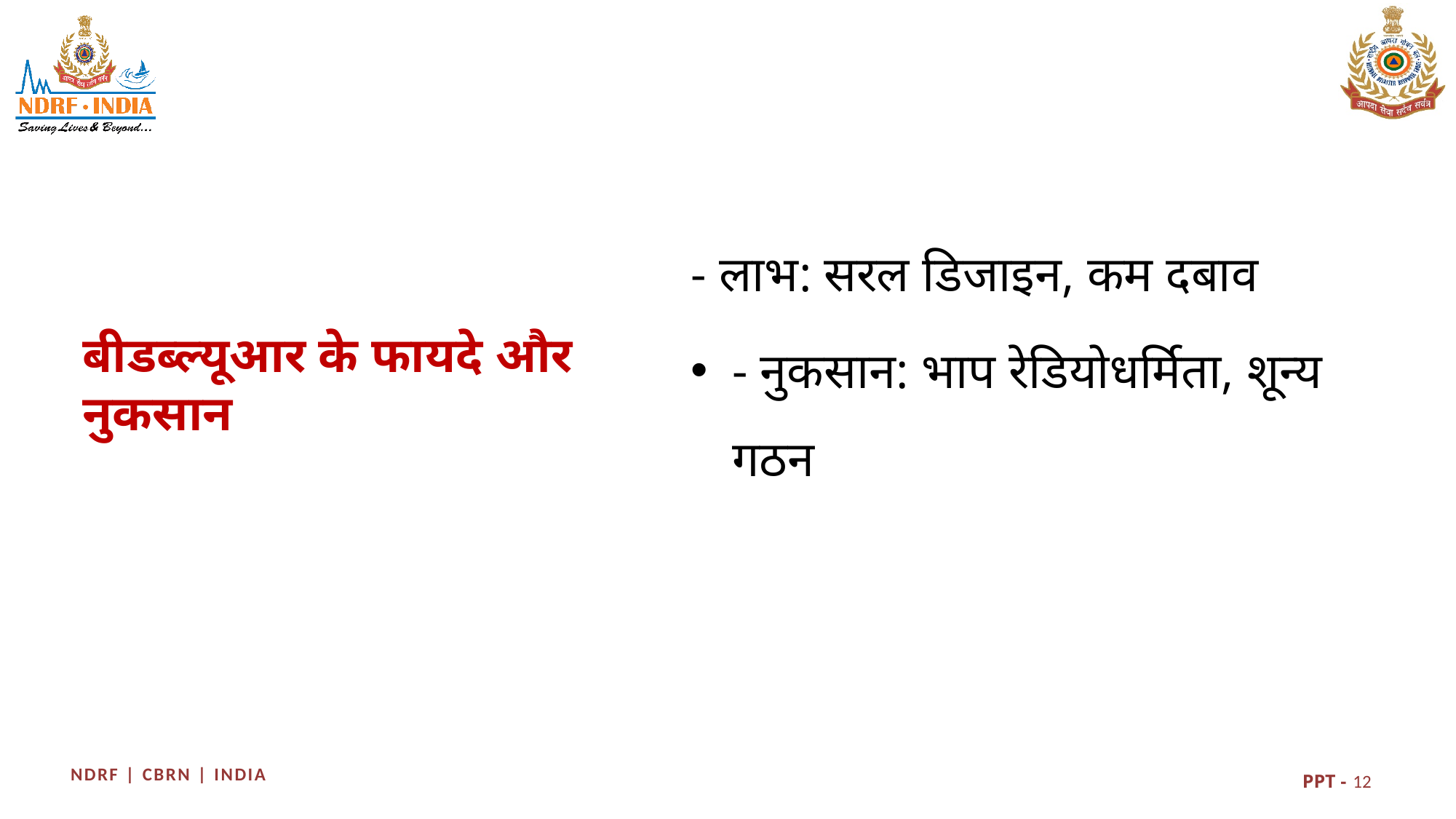

- लाभ: सरल डिजाइन, कम दबाव
- नुकसान: भाप रेडियोधर्मिता, शून्य गठन
बीडब्ल्यूआर के फायदे और नुकसान
12